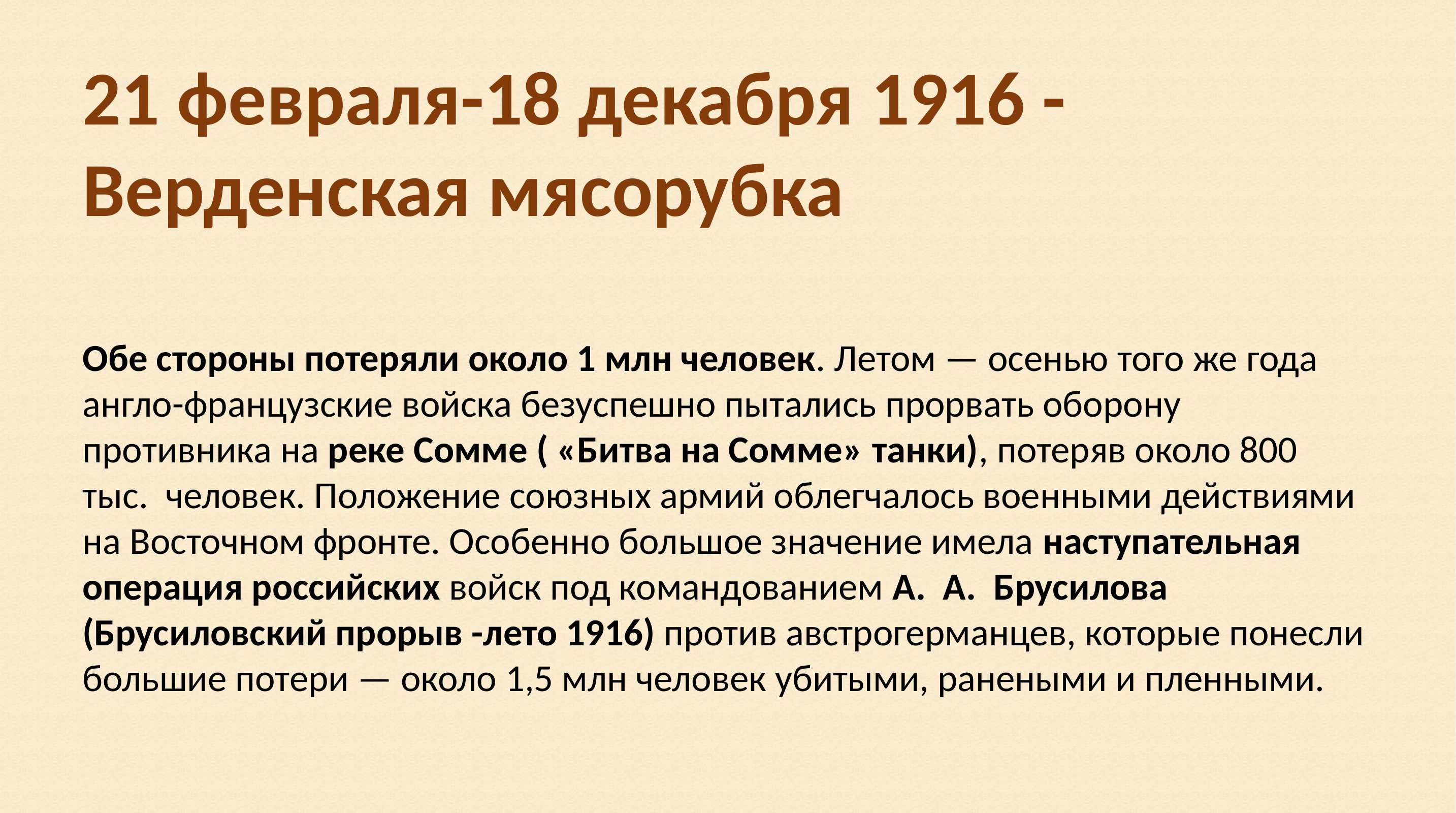

21 февраля-18 декабря 1916 -  Верденская мясорубка

Обе стороны потеряли около 1 млн человек. Летом — осенью того же года англо-французские войска безуспешно пытались прорвать оборону противника на реке Сомме ( «Битва на Сомме» танки), потеряв около 800  тыс.  человек. Положение союзных армий облегчалось военными действиями на Восточном фронте. Особенно большое значение имела наступательная операция российских войск под командованием А.  А.  Брусилова (Брусиловский прорыв -лето 1916) против австрогерманцев, которые понесли большие потери — около 1,5 млн человек убитыми, ранеными и пленными.